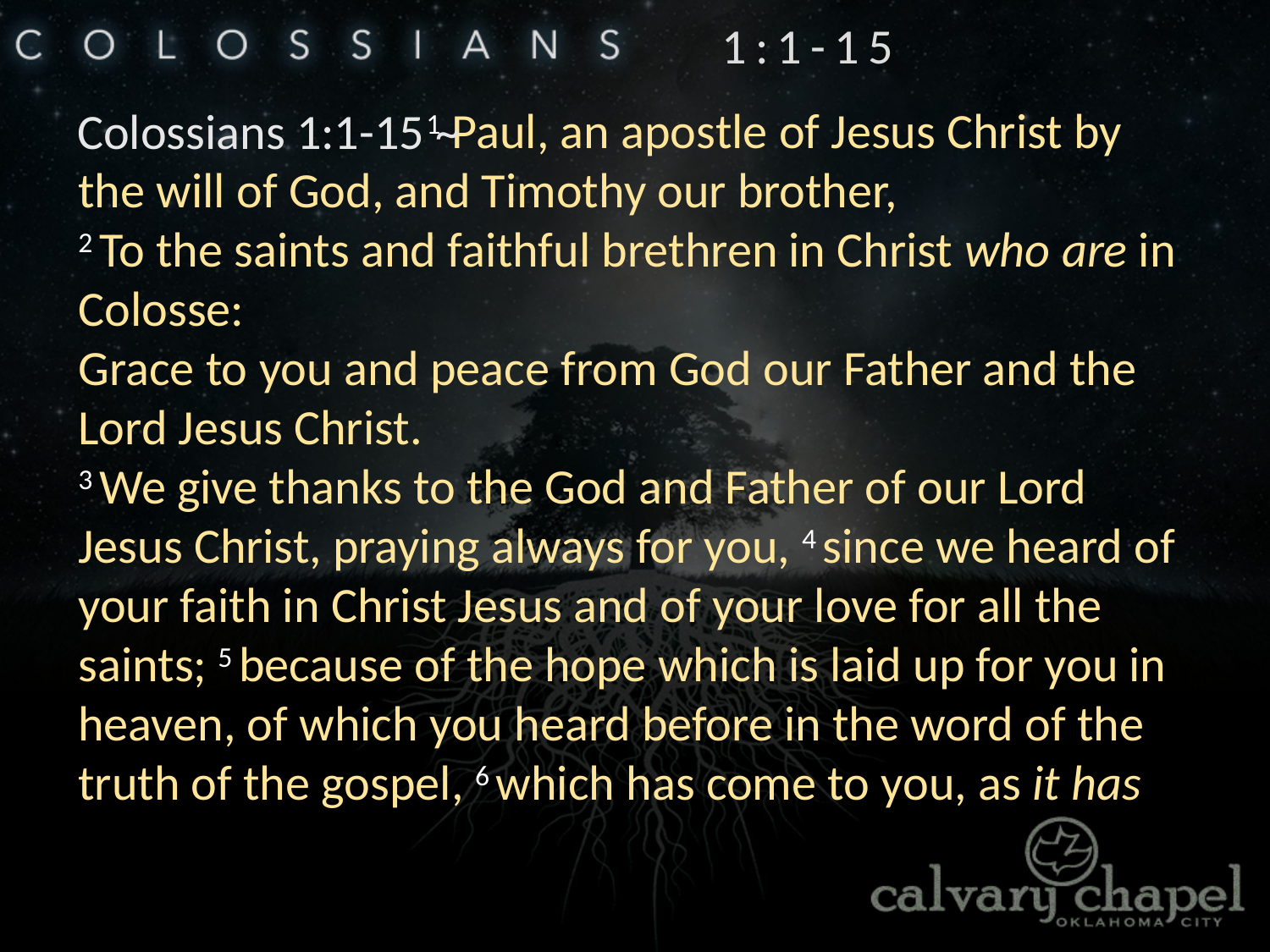

1:1-15
                                                     1 Paul, an apostle of Jesus Christ by the will of God, and Timothy our brother,
2 To the saints and faithful brethren in Christ who are in Colosse:
Grace to you and peace from God our Father and the Lord Jesus Christ.
3 We give thanks to the God and Father of our Lord Jesus Christ, praying always for you, 4 since we heard of your faith in Christ Jesus and of your love for all the saints; 5 because of the hope which is laid up for you in heaven, of which you heard before in the word of the truth of the gospel, 6 which has come to you, as it has
Colossians 1:1-15 ~